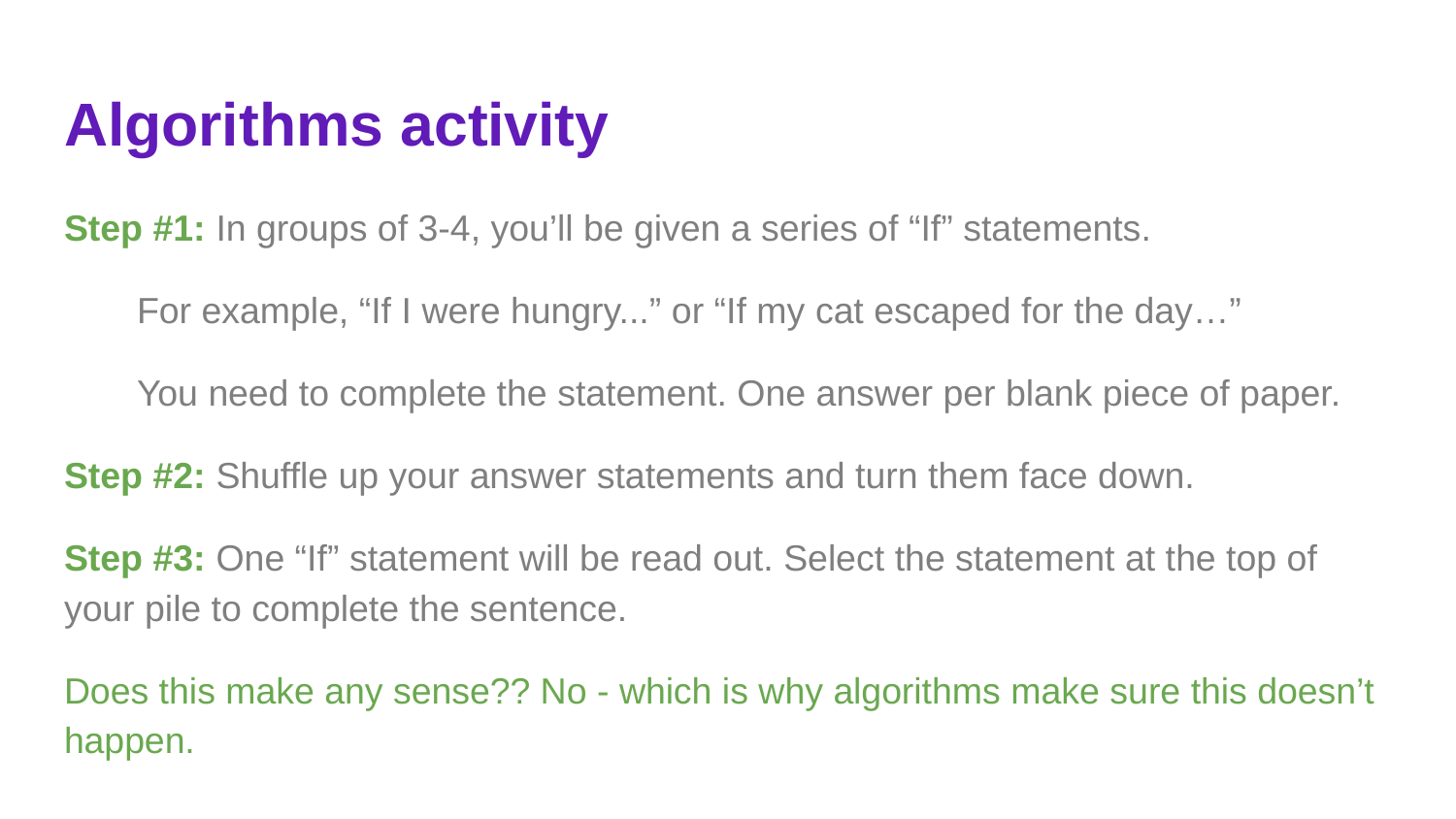

# Algorithms activity
Step #1: In groups of 3-4, you’ll be given a series of “If” statements.
For example, “If I were hungry...” or “If my cat escaped for the day…”
You need to complete the statement. One answer per blank piece of paper.
Step #2: Shuffle up your answer statements and turn them face down.
Step #3: One “If” statement will be read out. Select the statement at the top of your pile to complete the sentence.
Does this make any sense?? No - which is why algorithms make sure this doesn’t happen.